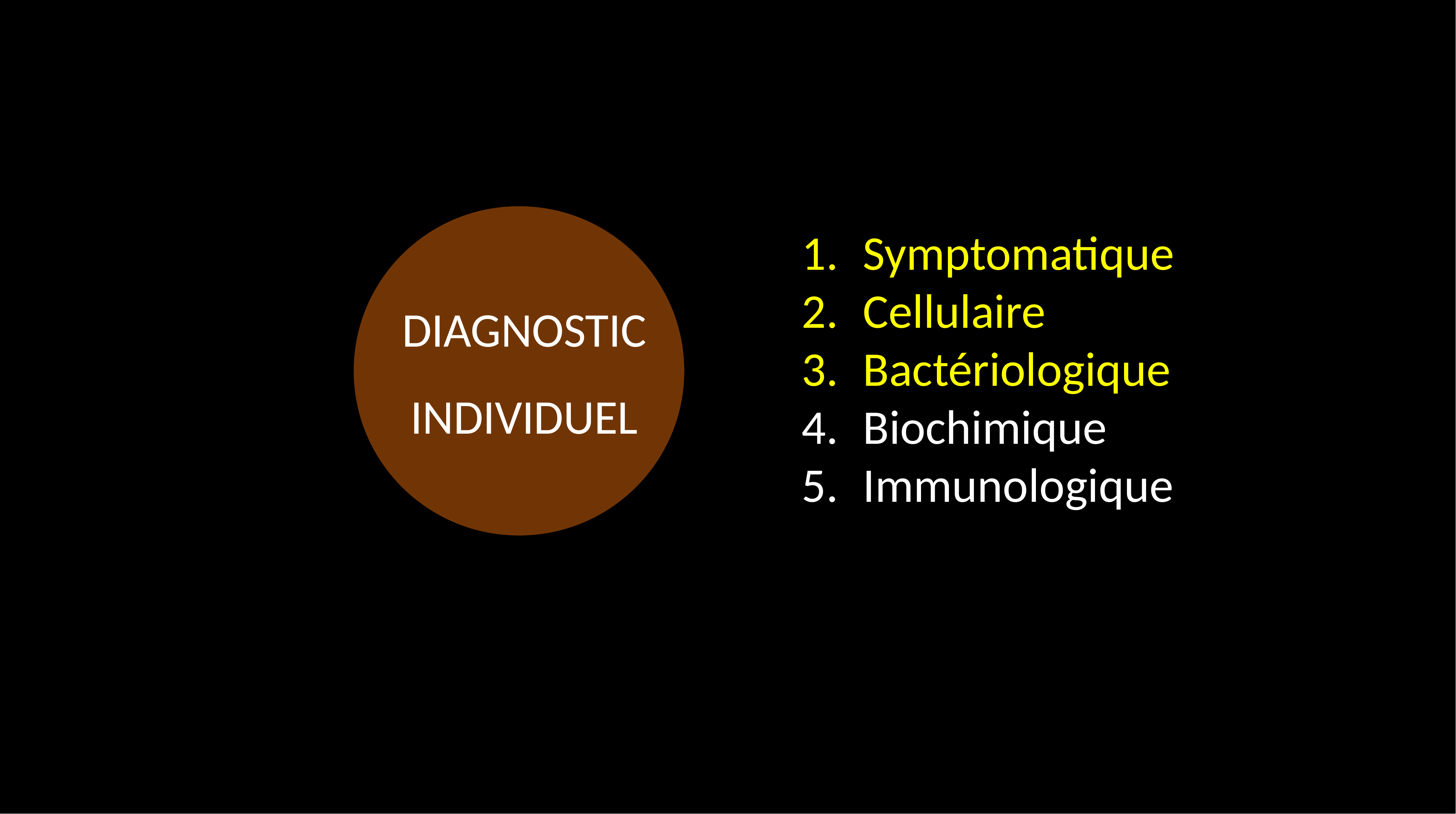

Symptomatique
Cellulaire
Bactériologique
Biochimique
Immunologique
DIAGNOSTIC
INDIVIDUEL